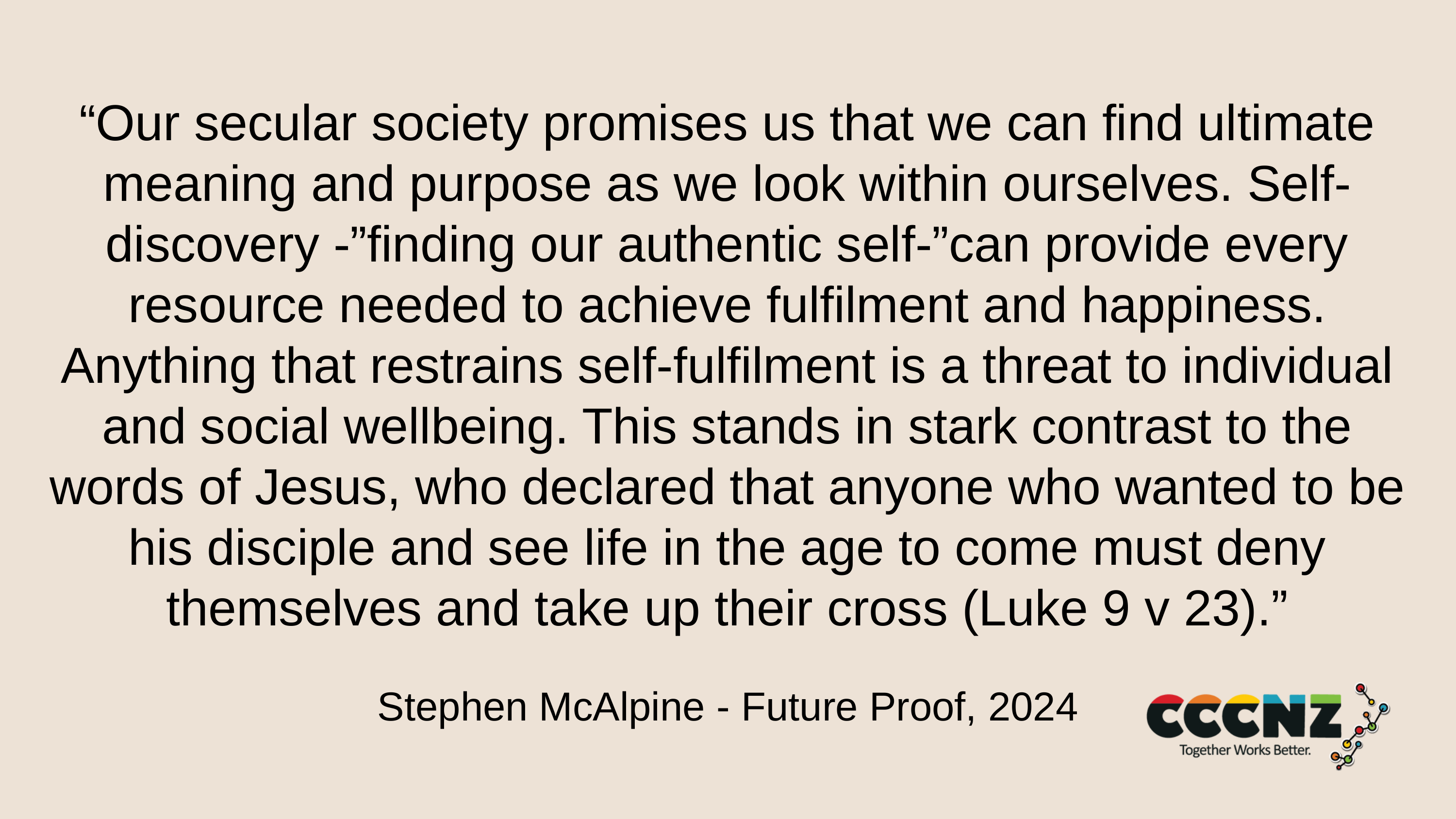

“Our secular society promises us that we can find ultimate meaning and purpose as we look within ourselves. Self-discovery -”finding our authentic self-”can provide every resource needed to achieve fulfilment and happiness. Anything that restrains self-fulfilment is a threat to individual and social wellbeing. This stands in stark contrast to the words of Jesus, who declared that anyone who wanted to be his disciple and see life in the age to come must deny themselves and take up their cross (Luke 9 v 23).”
Stephen McAlpine - Future Proof, 2024